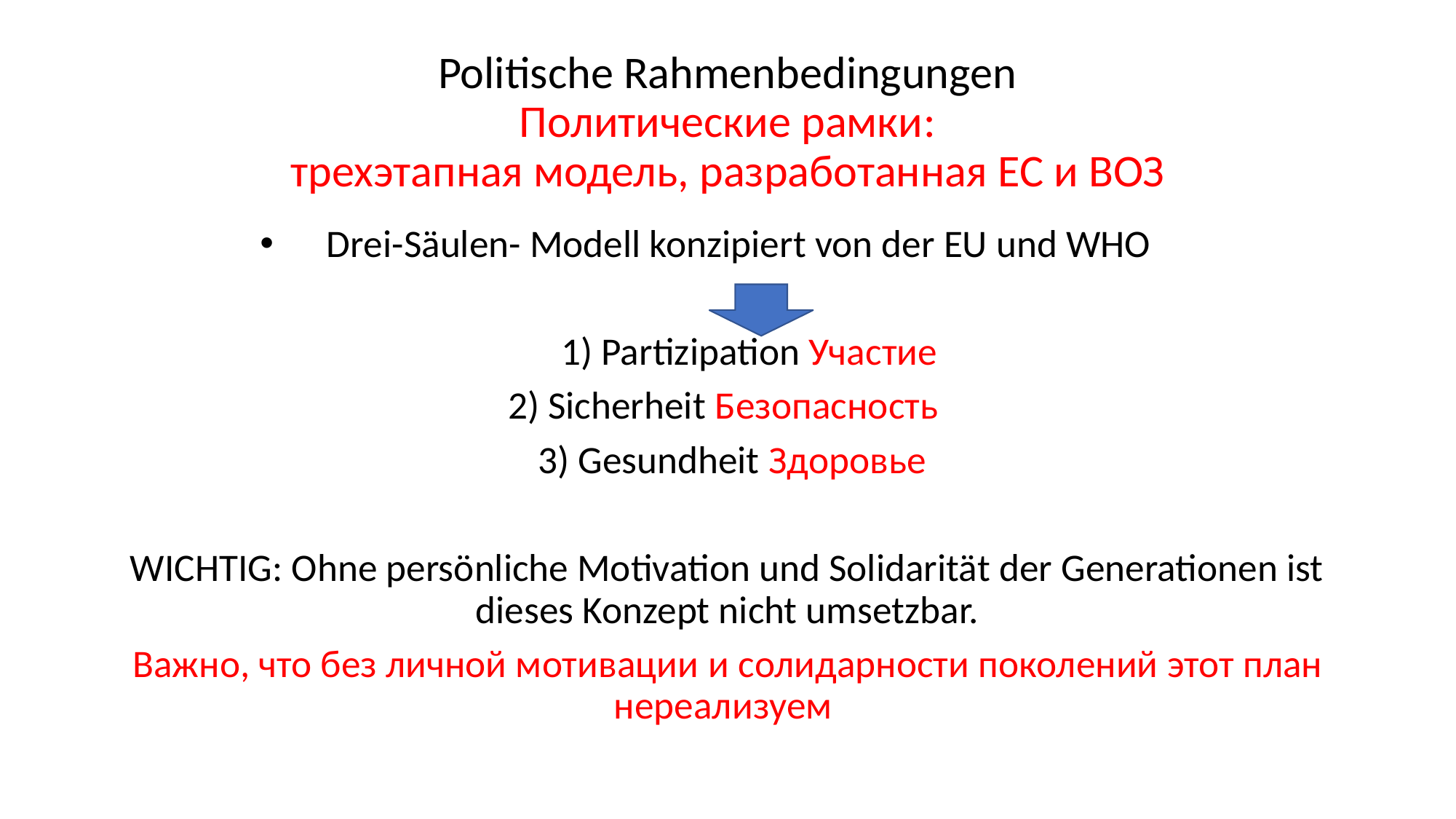

# Politische Rahmenbedingungen Политические рамки: трехэтапная модель, разработанная EC и ВОЗ
Drei-Säulen- Modell konzipiert von der EU und WHO

     1) Partizipation Участие
2) Sicherheit Безопасность
   3) Gesundheit Здоровье

WICHTIG: Ohne persönliche Motivation und Solidarität der Generationen ist dieses Konzept nicht umsetzbar.
Bажно, что без личной мотивации и солидарности поколений этот план нереализуем